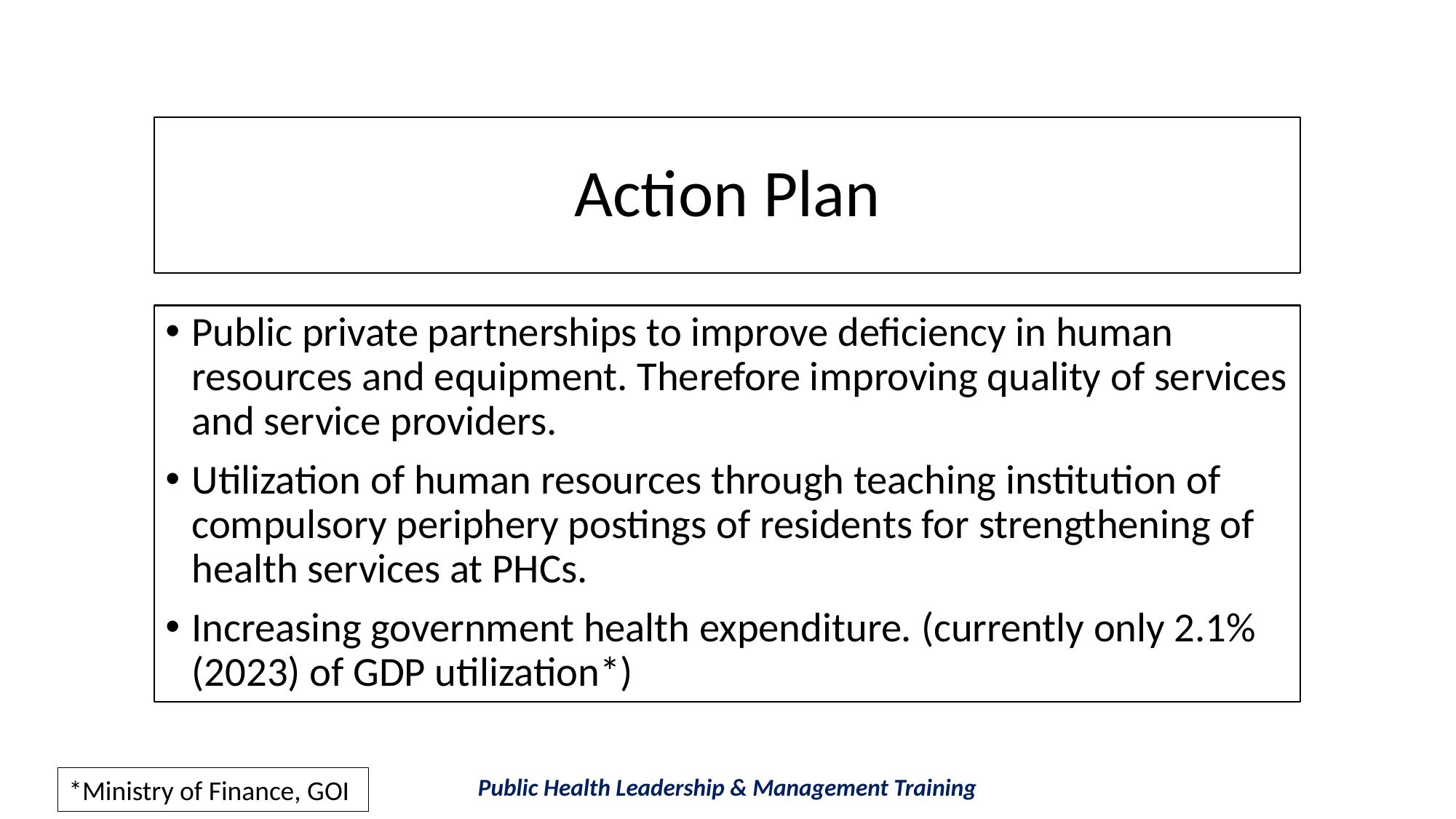

Action Plan
Public private partnerships to improve deficiency in human resources and equipment. Therefore improving quality of services and service providers.
Utilization of human resources through teaching institution of compulsory periphery postings of residents for strengthening of health services at PHCs.
Increasing government health expenditure. (currently only 2.1% (2023) of GDP utilization*)
Public Health Leadership & Management Training
*Ministry of Finance, GOI